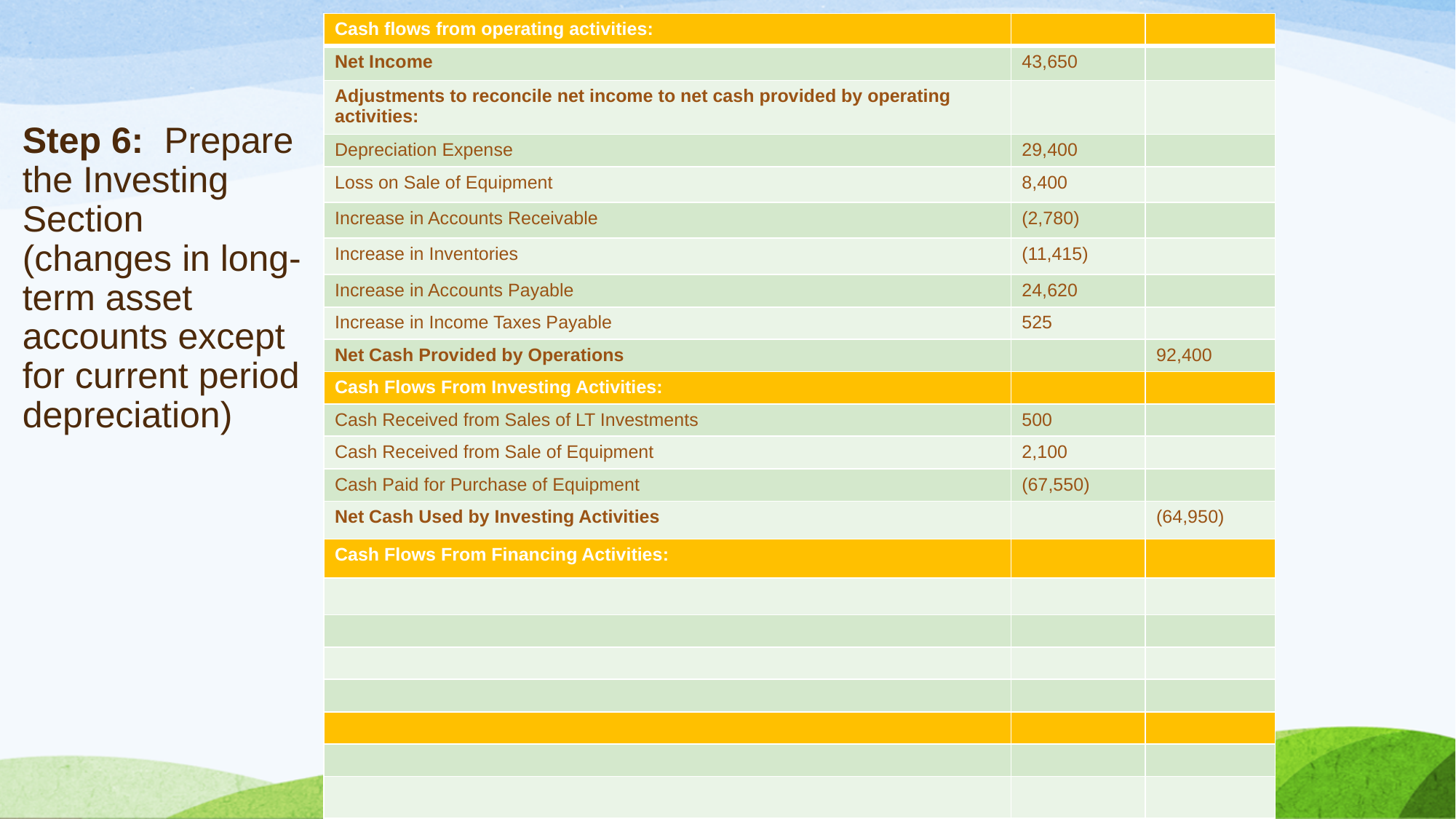

| Cash flows from operating activities: |  |  |
| --- | --- | --- |
| Net Income | 43,650 |  |
| Adjustments to reconcile net income to net cash provided by operating activities: |  |  |
| Depreciation Expense | 29,400 |  |
| Loss on Sale of Equipment | 8,400 |  |
| Increase in Accounts Receivable | (2,780) |  |
| Increase in Inventories | (11,415) |  |
| Increase in Accounts Payable | 24,620 |  |
| Increase in Income Taxes Payable | 525 |  |
| Net Cash Provided by Operations |  | 92,400 |
| Cash Flows From Investing Activities: |  |  |
| Cash Received from Sales of LT Investments | 500 |  |
| Cash Received from Sale of Equipment | 2,100 |  |
| Cash Paid for Purchase of Equipment | (67,550) |  |
| Net Cash Used by Investing Activities |  | (64,950) |
| Cash Flows From Financing Activities: |  |  |
|  |  |  |
|  |  |  |
|  |  |  |
|  |  |  |
|  |  |  |
|  |  |  |
|  |  |  |
# Step 6:  Prepare the Investing Section (changes in long-term asset accounts except for current period depreciation)